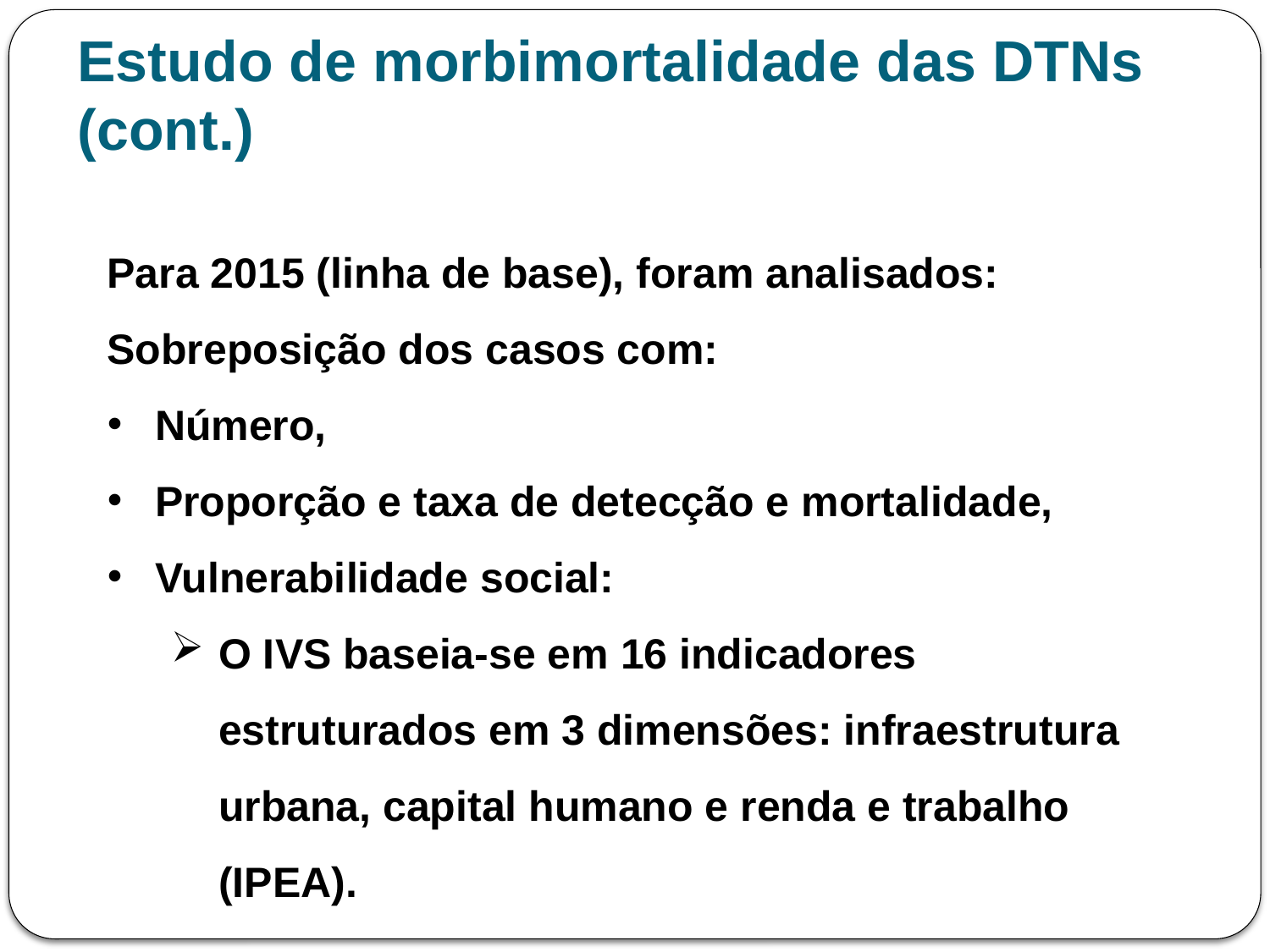

# Estudo de morbimortalidade das DTNs (cont.)
Para 2015 (linha de base), foram analisados:
Sobreposição dos casos com:
Número,
Proporção e taxa de detecção e mortalidade,
Vulnerabilidade social:
O IVS baseia-se em 16 indicadores estruturados em 3 dimensões: infraestrutura urbana, capital humano e renda e trabalho (IPEA).